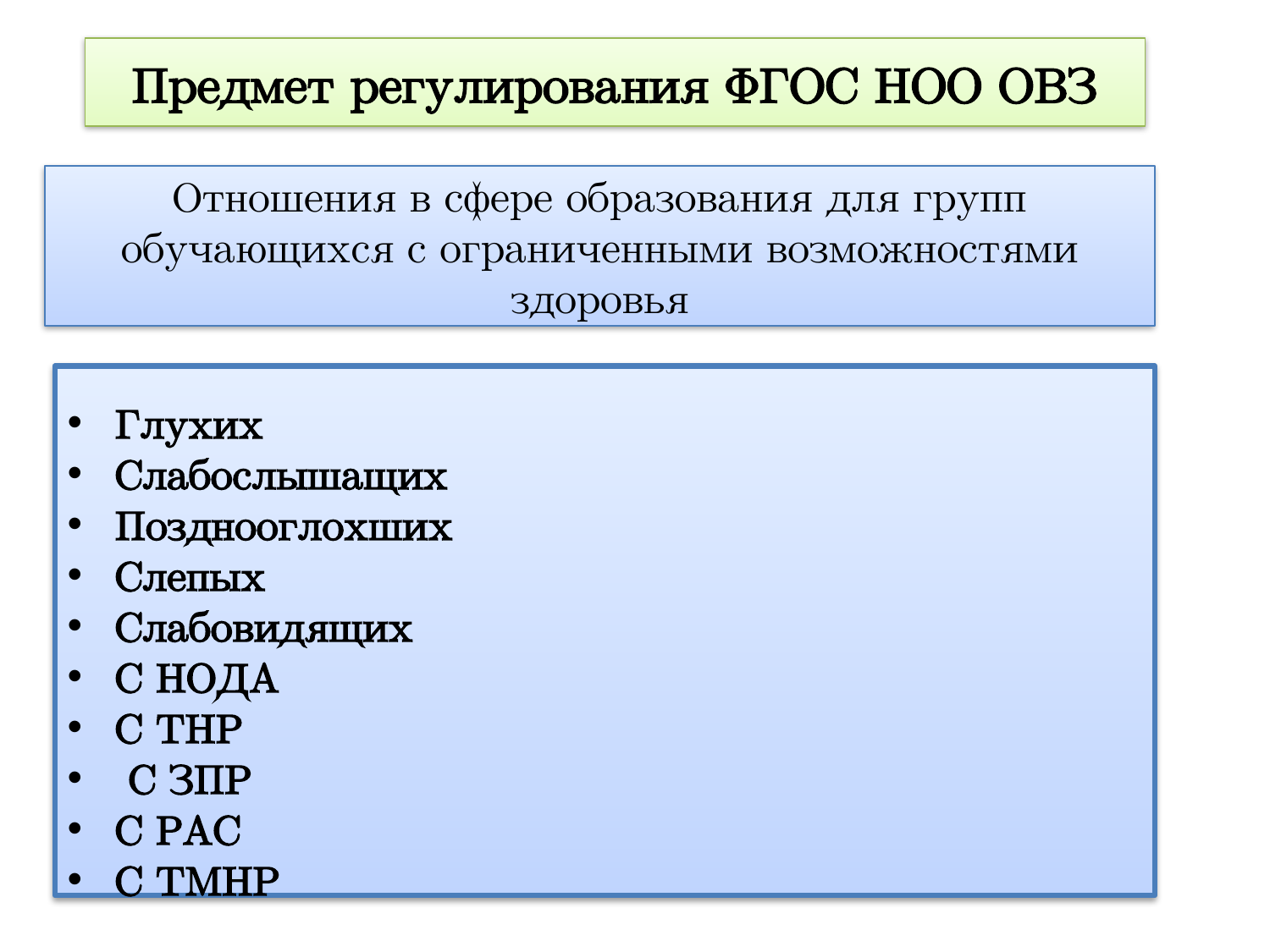

# Предмет регулирования ФГОС НОО ОВЗ
Отношения в сфере образования для групп обучающихся с ограниченными возможностями здоровья

Глухих
Слабослышащих
Позднооглохших
Слепых
Слабовидящих
С НОДА
С ТНР
 С ЗПР
С РАС
С ТМНР